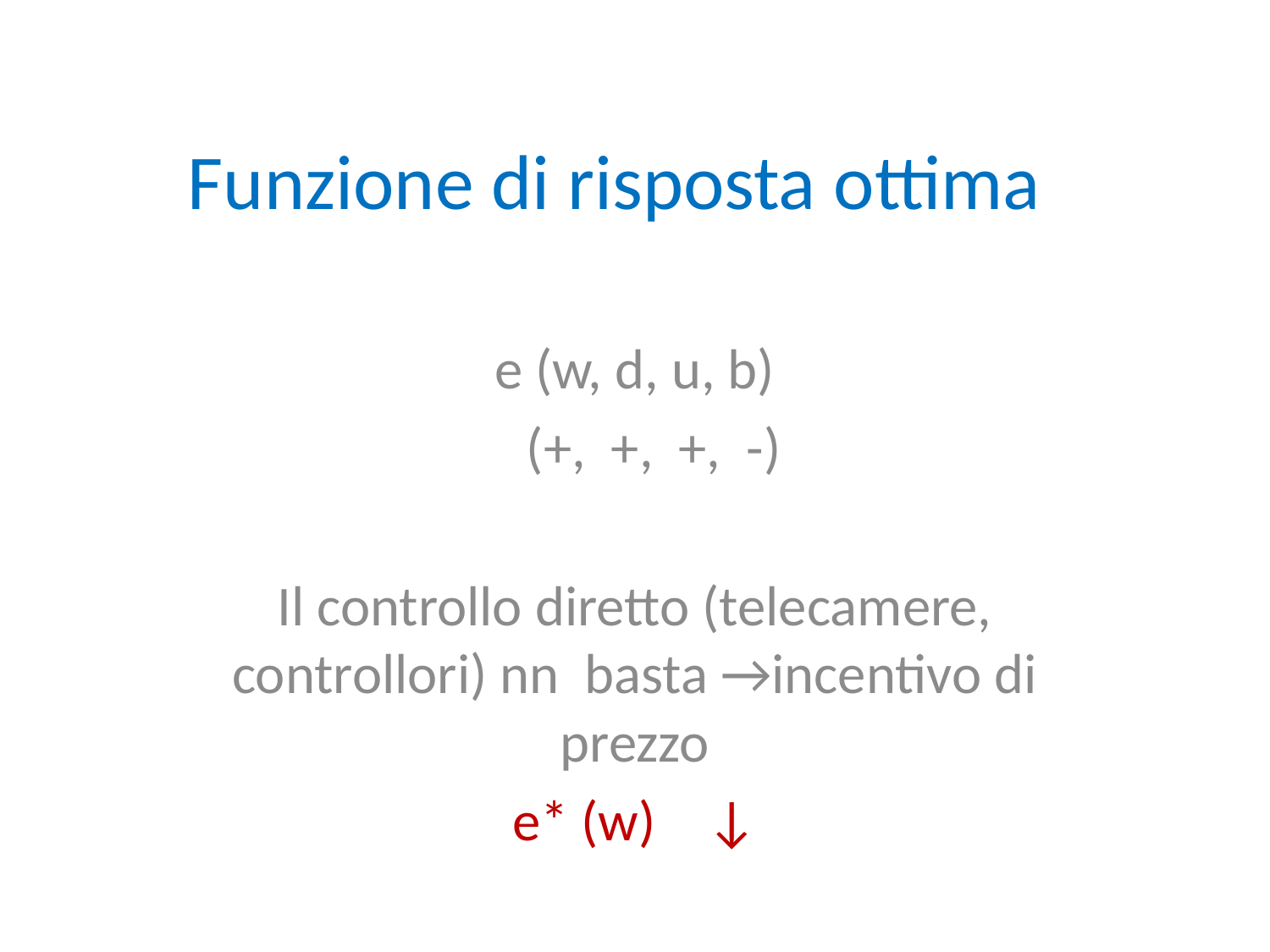

# Funzione di risposta ottima
e (w, d, u, b)
   (+,  +,  +,  -)

Il controllo diretto (telecamere, controllori) nn  basta →incentivo di prezzo
e* (w)    ↓